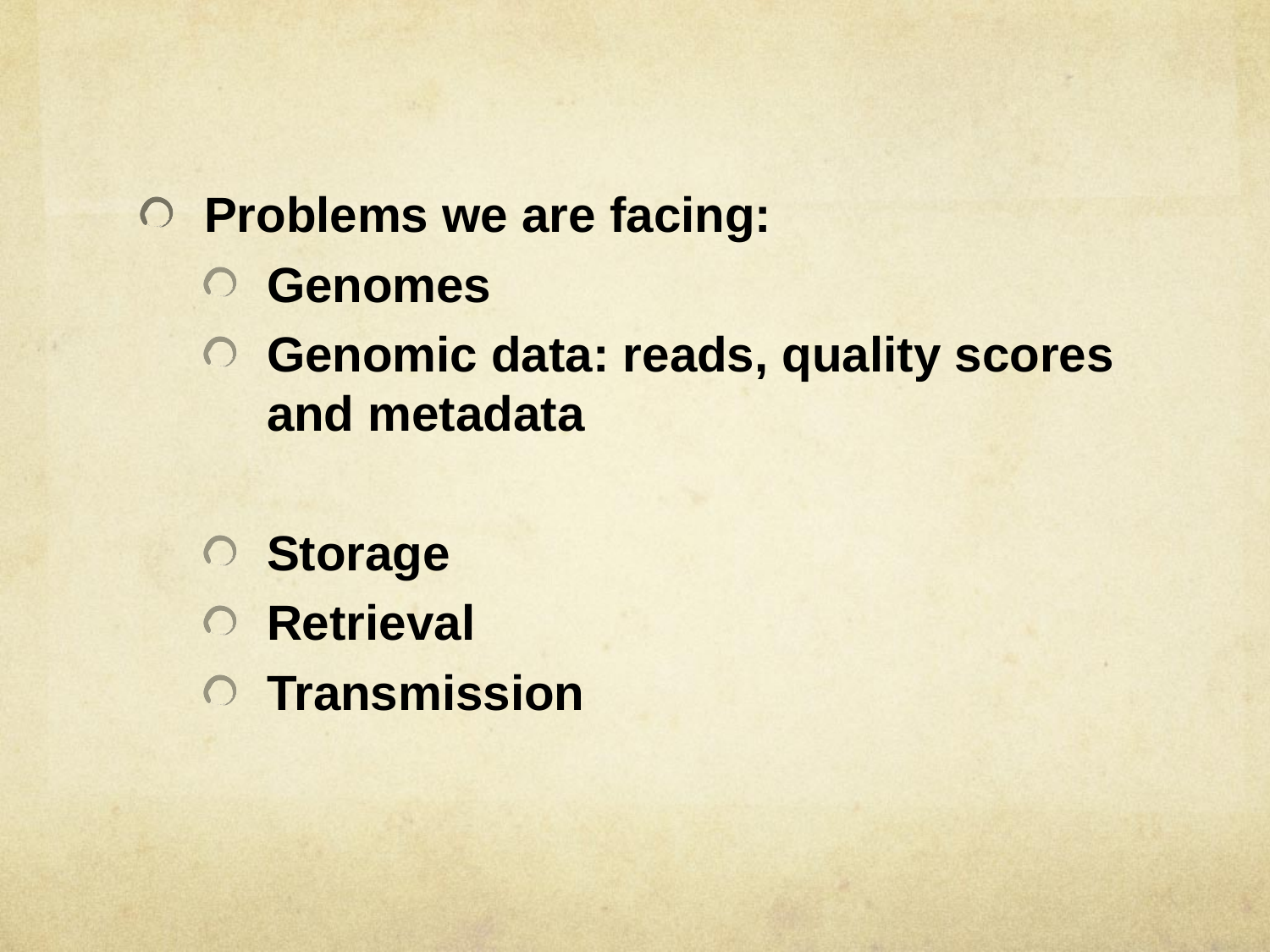

Problems we are facing:
Genomes
Genomic data: reads, quality scores and metadata

Storage
Retrieval
Transmission